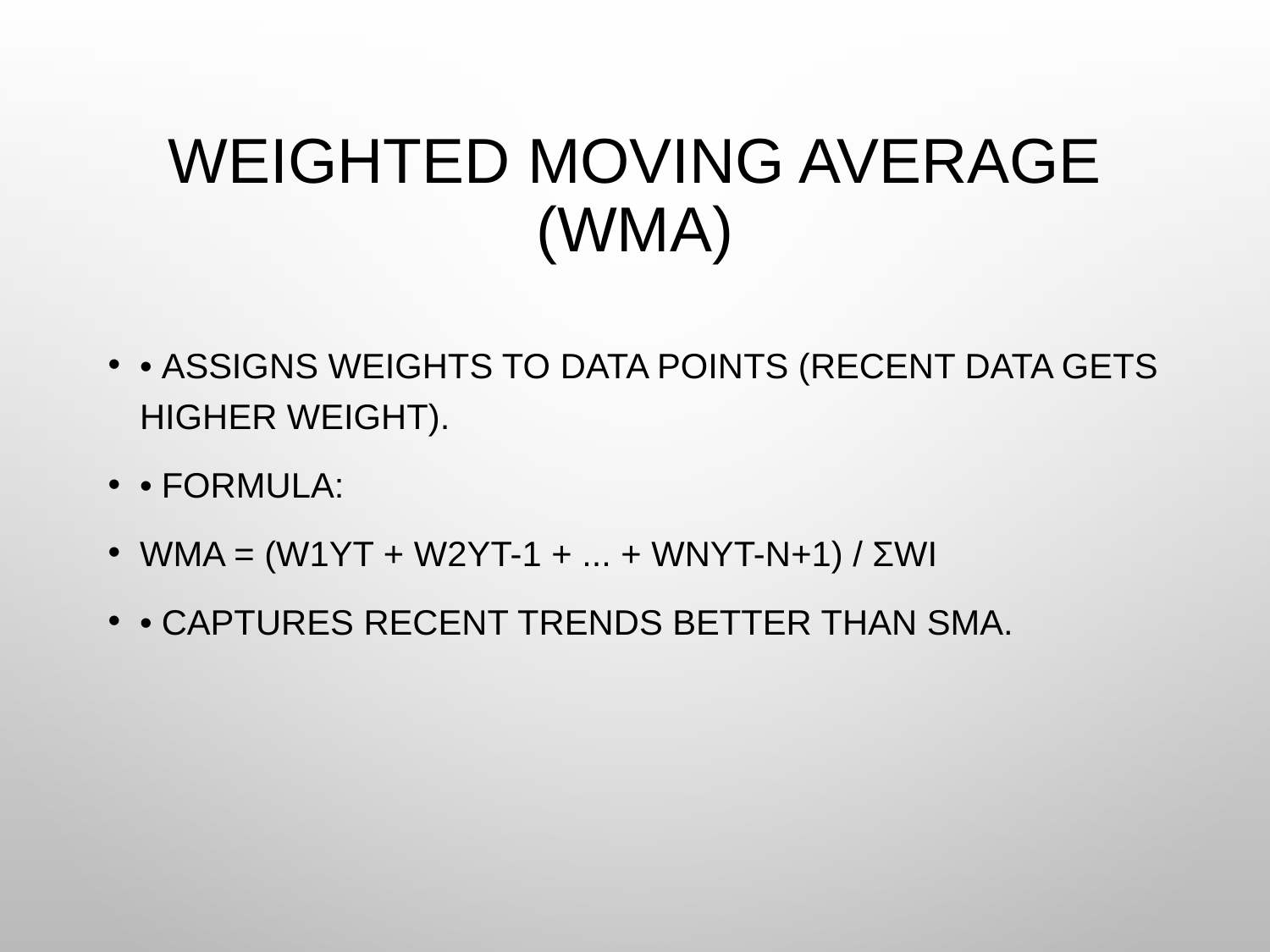

# Weighted Moving Average (WMA)
• Assigns weights to data points (recent data gets higher weight).
• Formula:
WMA = (w1Yt + w2Yt-1 + ... + wnYt-n+1) / Σwi
• Captures recent trends better than SMA.